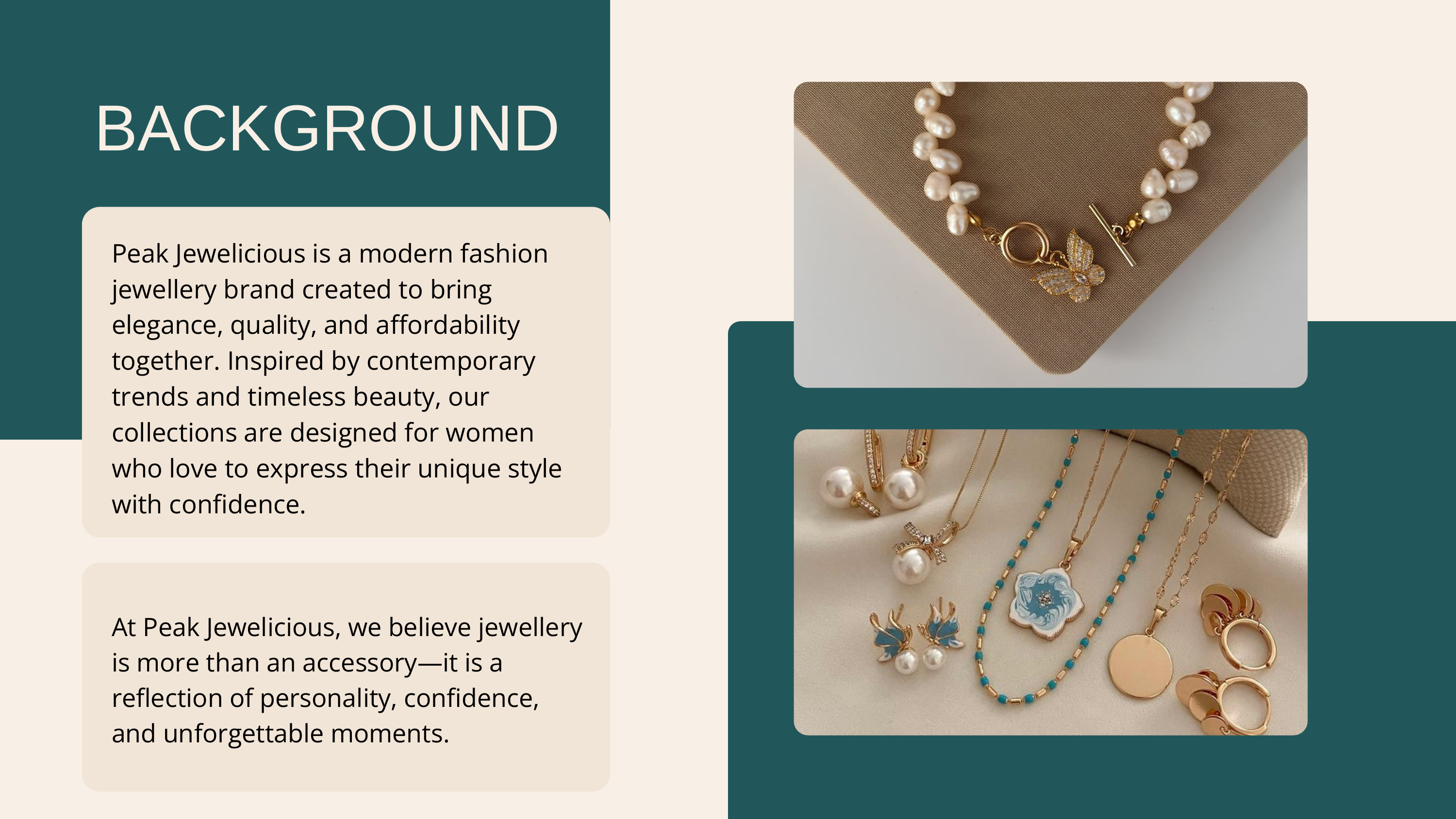

BACKGROUND

Peak Jewelicious is a modern fashion jewellery brand created to bring elegance, quality, and affordability together. Inspired by contemporary trends and timeless beauty, our collections are designed for women who love to express their unique style with confidence.

At Peak Jewelicious, we believe jewellery is more than an accessory—it is a reflection of personality, confidence, and unforgettable moments.